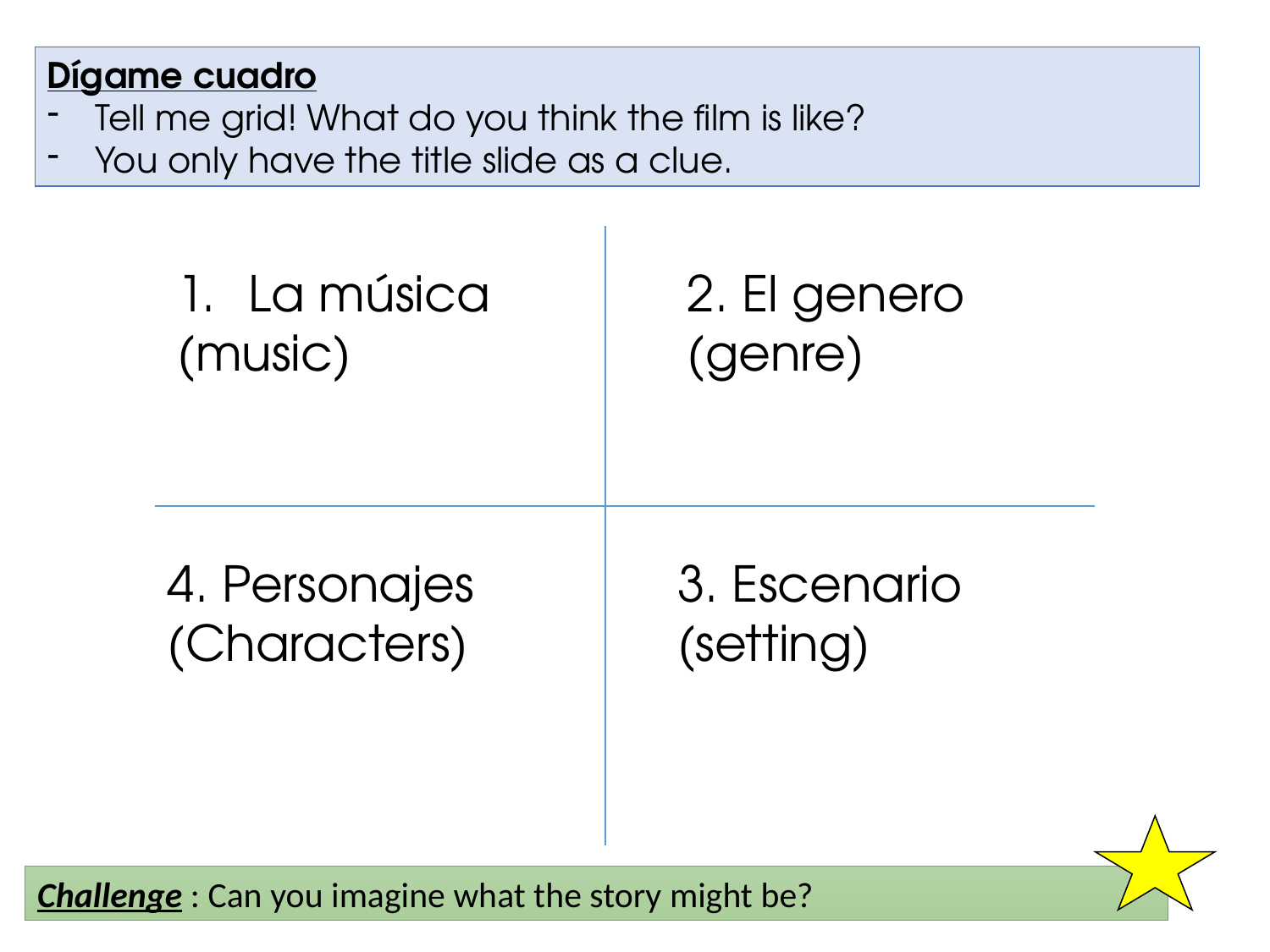

Dígame cuadro
Tell me grid! What do you think the film is like?
You only have the title slide as a clue.
La música
(music)
2. El genero
(genre)
4. Personajes
(Characters)
3. Escenario
(setting)

Challenge : Can you imagine what the story might be?